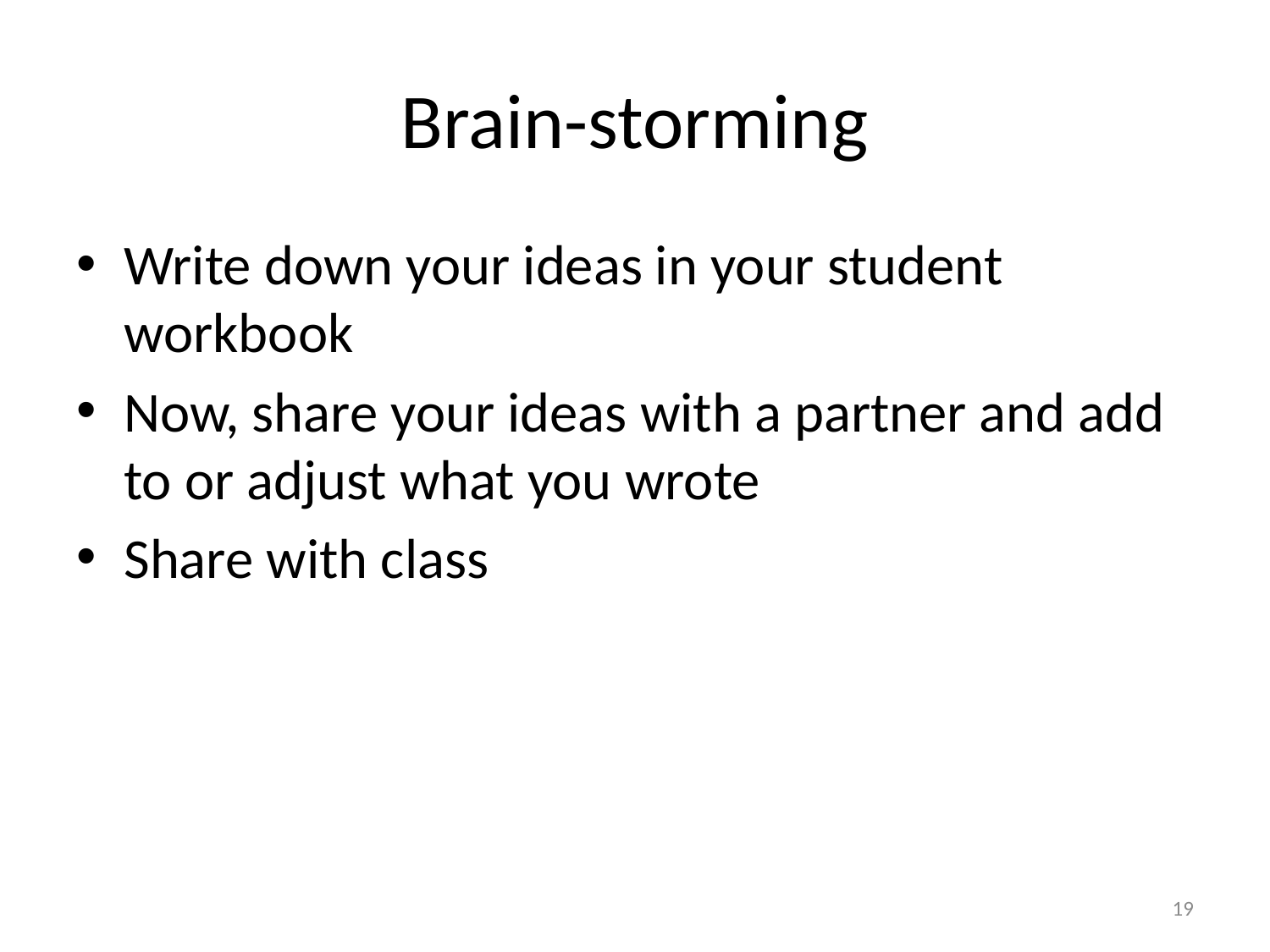

# Brain-storming
Write down your ideas in your student workbook
Now, share your ideas with a partner and add to or adjust what you wrote
Share with class
19